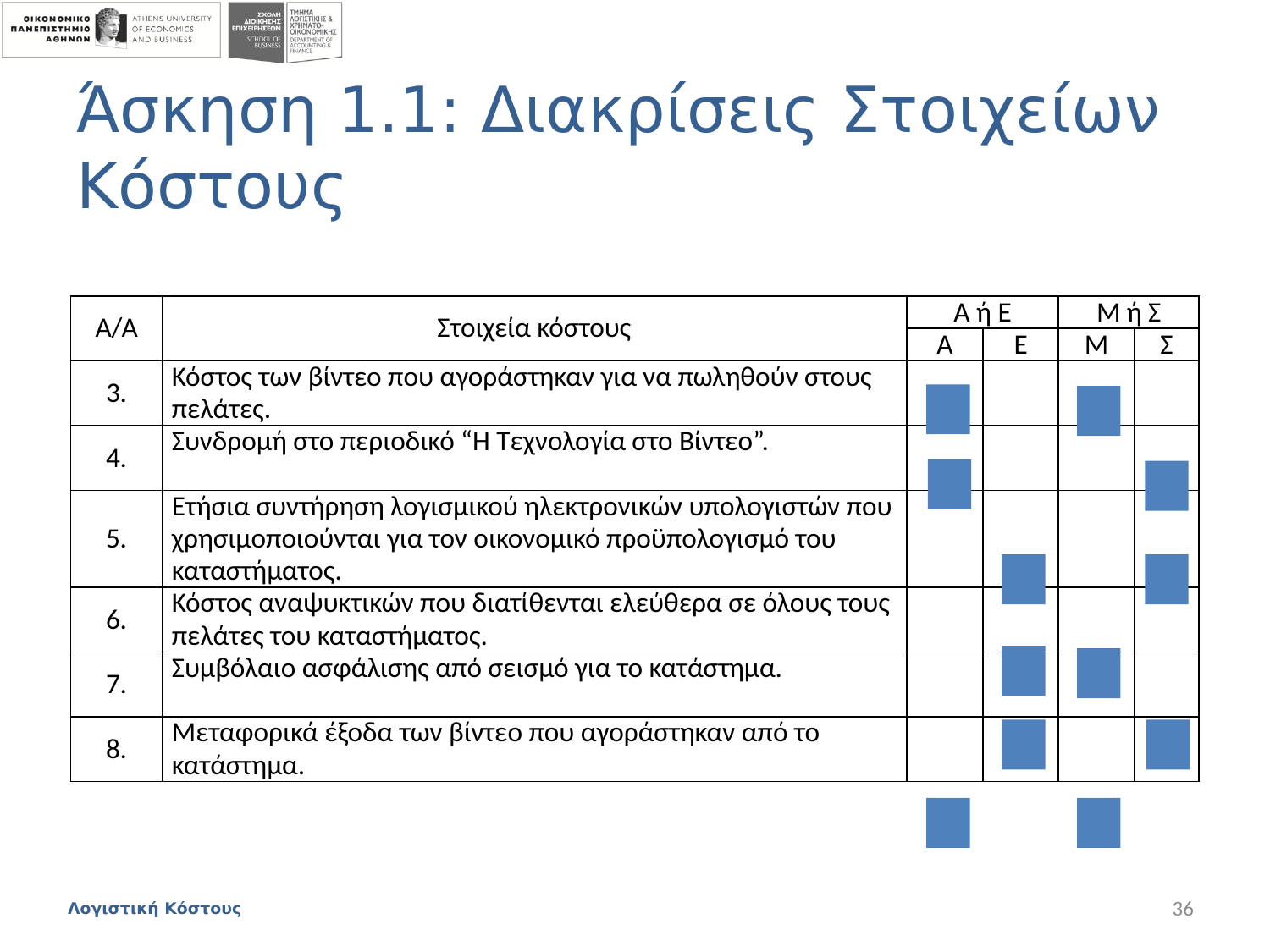

# Άσκηση 1.1: Διακρίσεις Στοιχείων Κόστους
| A/A | Στοιχεία κόστους | Α ή Ε |  | Μ ή Σ |  |
| --- | --- | --- | --- | --- | --- |
|  |  | Α | Ε | Μ | Σ |
| 3. | Κόστος των βίντεο που αγοράστηκαν για να πωληθούν στους πελάτες. |  |  |  |  |
| 4. | Συνδρομή στο περιοδικό “Η Τεχνολογία στο Βίντεο”. |  |  |  |  |
| 5. | Ετήσια συντήρηση λογισμικού ηλεκτρονικών υπολογιστών που χρησιμοποιούνται για τον οικονομικό προϋπολογισμό του καταστήματος. |  |  |  |  |
| 6. | Κόστος αναψυκτικών που διατίθενται ελεύθερα σε όλους τους πελάτες του καταστήματος. |  |  |  |  |
| 7. | Συμβόλαιο ασφάλισης από σεισμό για το κατάστημα. |  |  |  |  |
| 8. | Μεταφορικά έξοδα των βίντεο που αγοράστηκαν από το κατάστημα. |  |  |  |  |

Λογιστική Κόστους
36